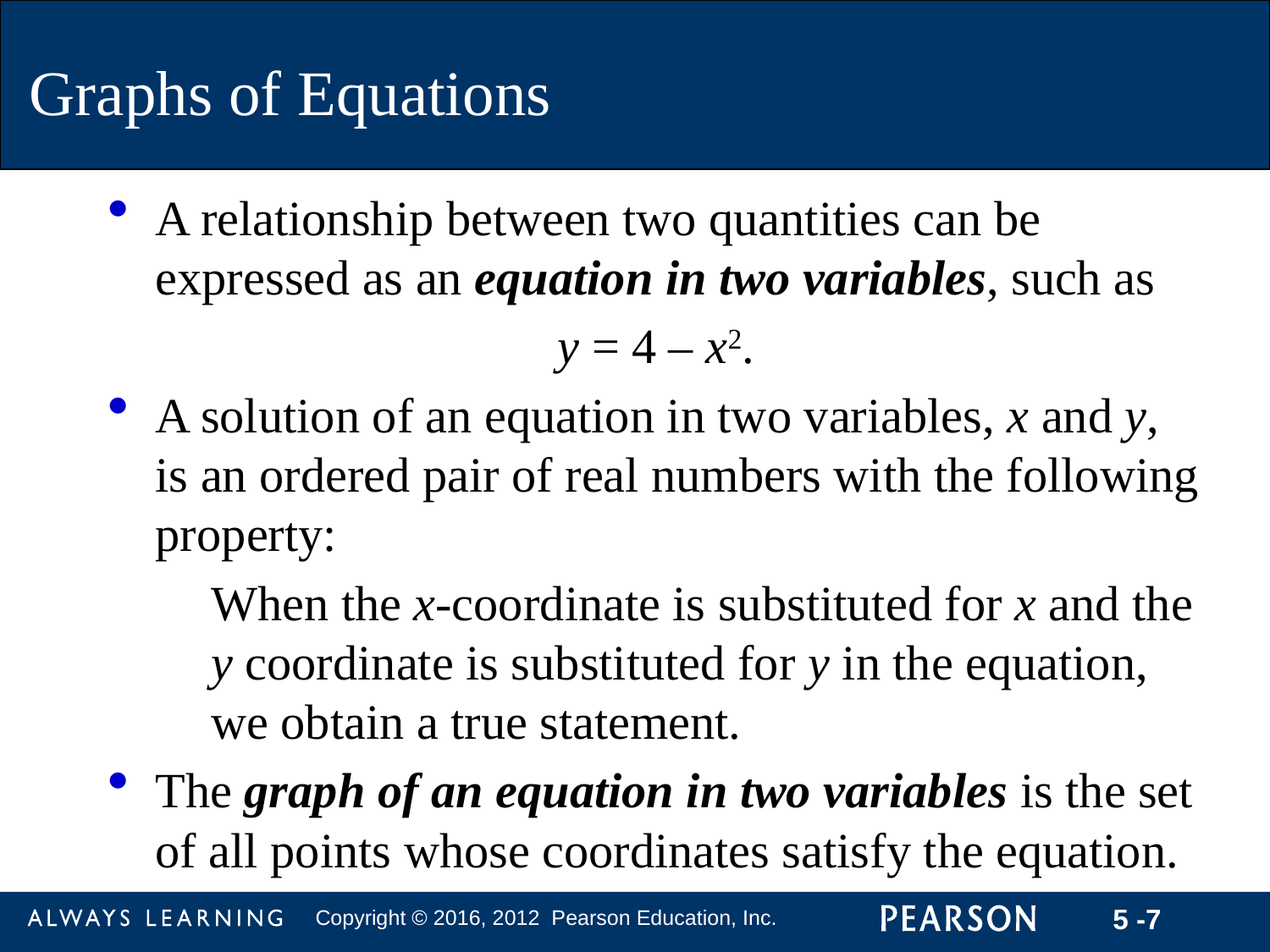

Graphs of Equations
A relationship between two quantities can be expressed as an equation in two variables, such as
y = 4 – x2.
A solution of an equation in two variables, x and y, is an ordered pair of real numbers with the following property:
	When the x-coordinate is substituted for x and the y coordinate is substituted for y in the equation, we obtain a true statement.
The graph of an equation in two variables is the set of all points whose coordinates satisfy the equation.